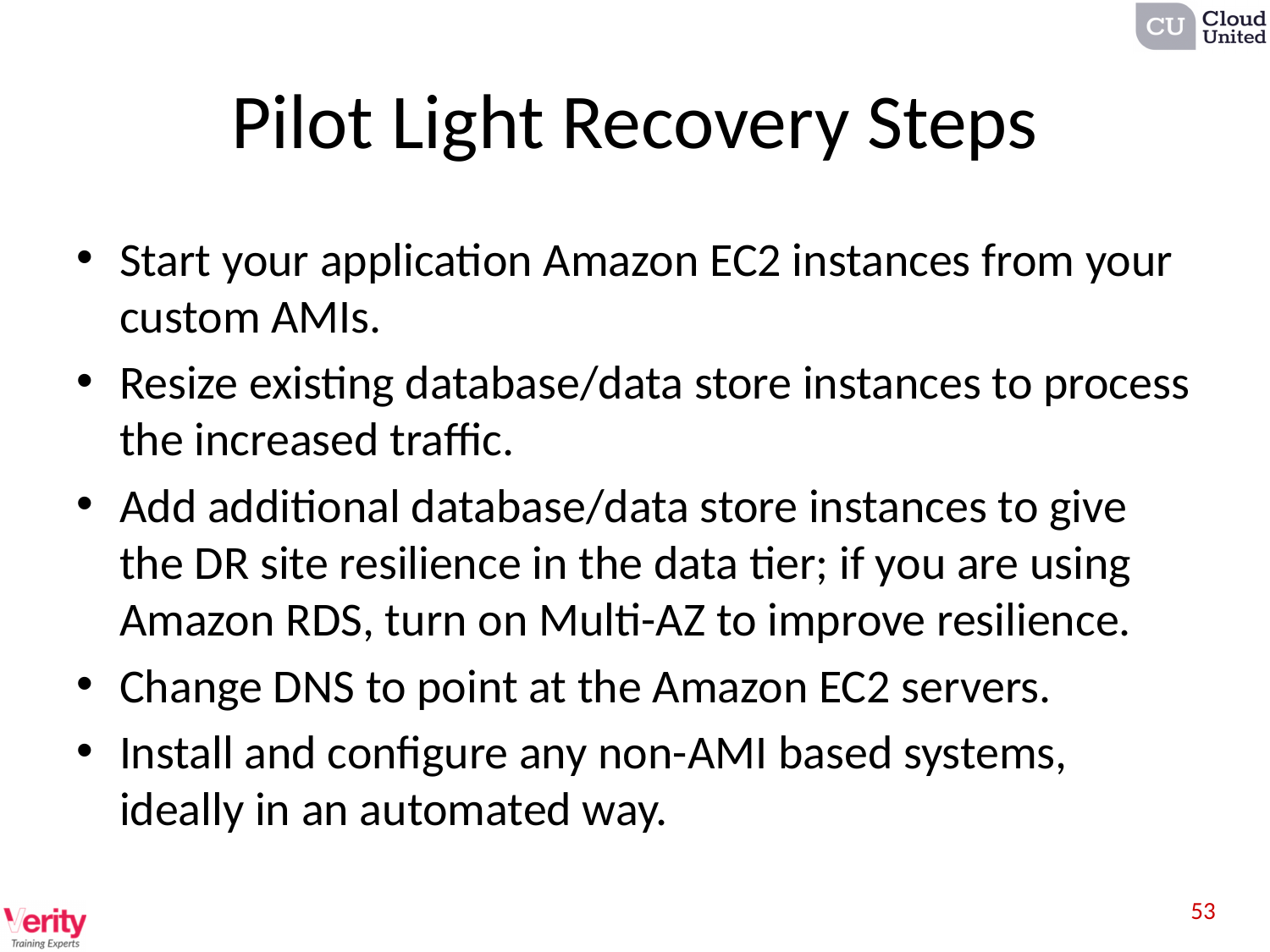

# Pilot Light Recovery Steps
Start your application Amazon EC2 instances from your custom AMIs.
Resize existing database/data store instances to process the increased traffic.
Add additional database/data store instances to give the DR site resilience in the data tier; if you are using Amazon RDS, turn on Multi-AZ to improve resilience.
Change DNS to point at the Amazon EC2 servers.
Install and configure any non-AMI based systems, ideally in an automated way.